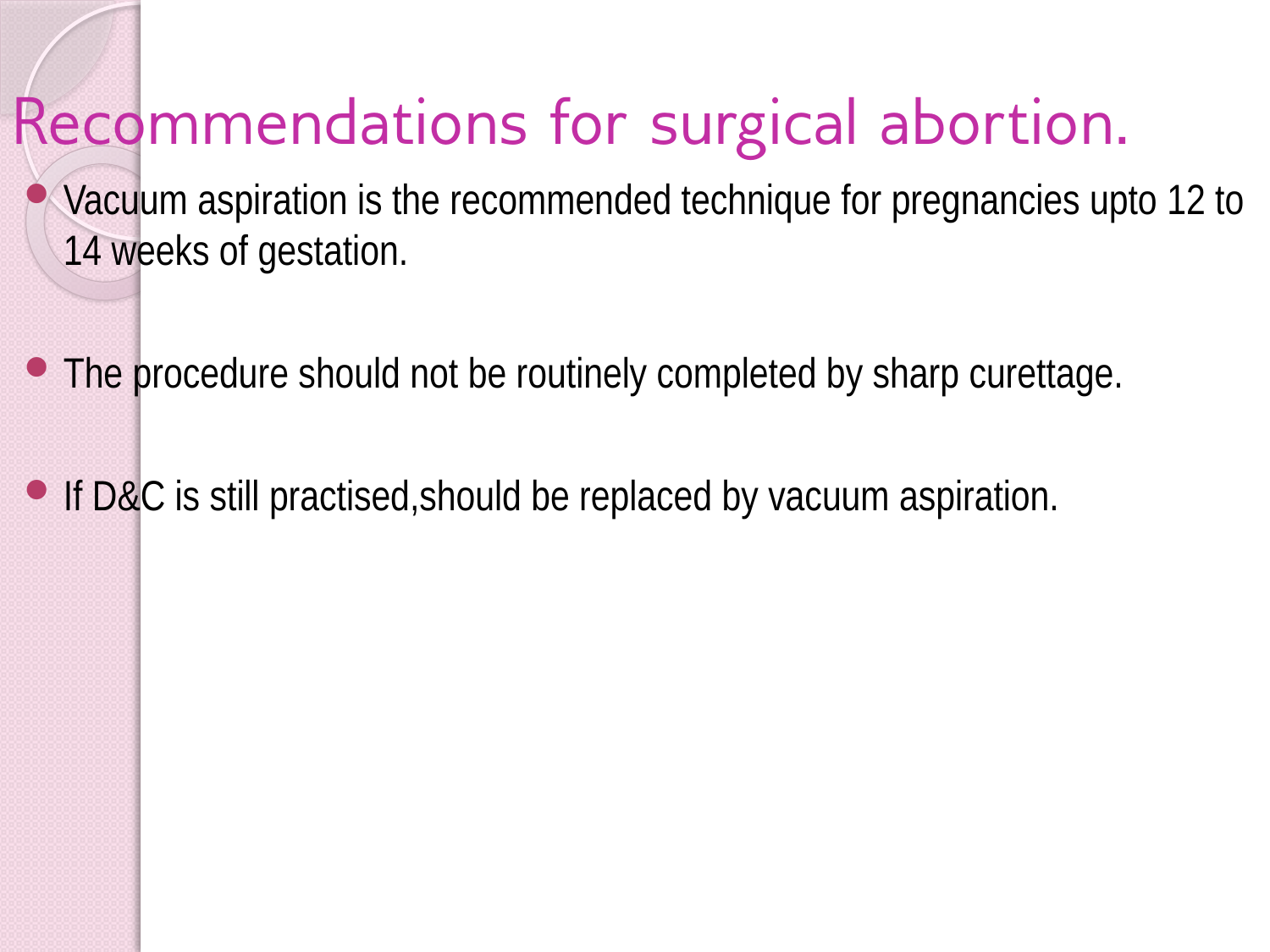

# Recommendations for surgical abortion.
Vacuum aspiration is the recommended technique for pregnancies upto 12 to 14 weeks of gestation.

The procedure should not be routinely completed by sharp curettage.

If D&C is still practised,should be replaced by vacuum aspiration.